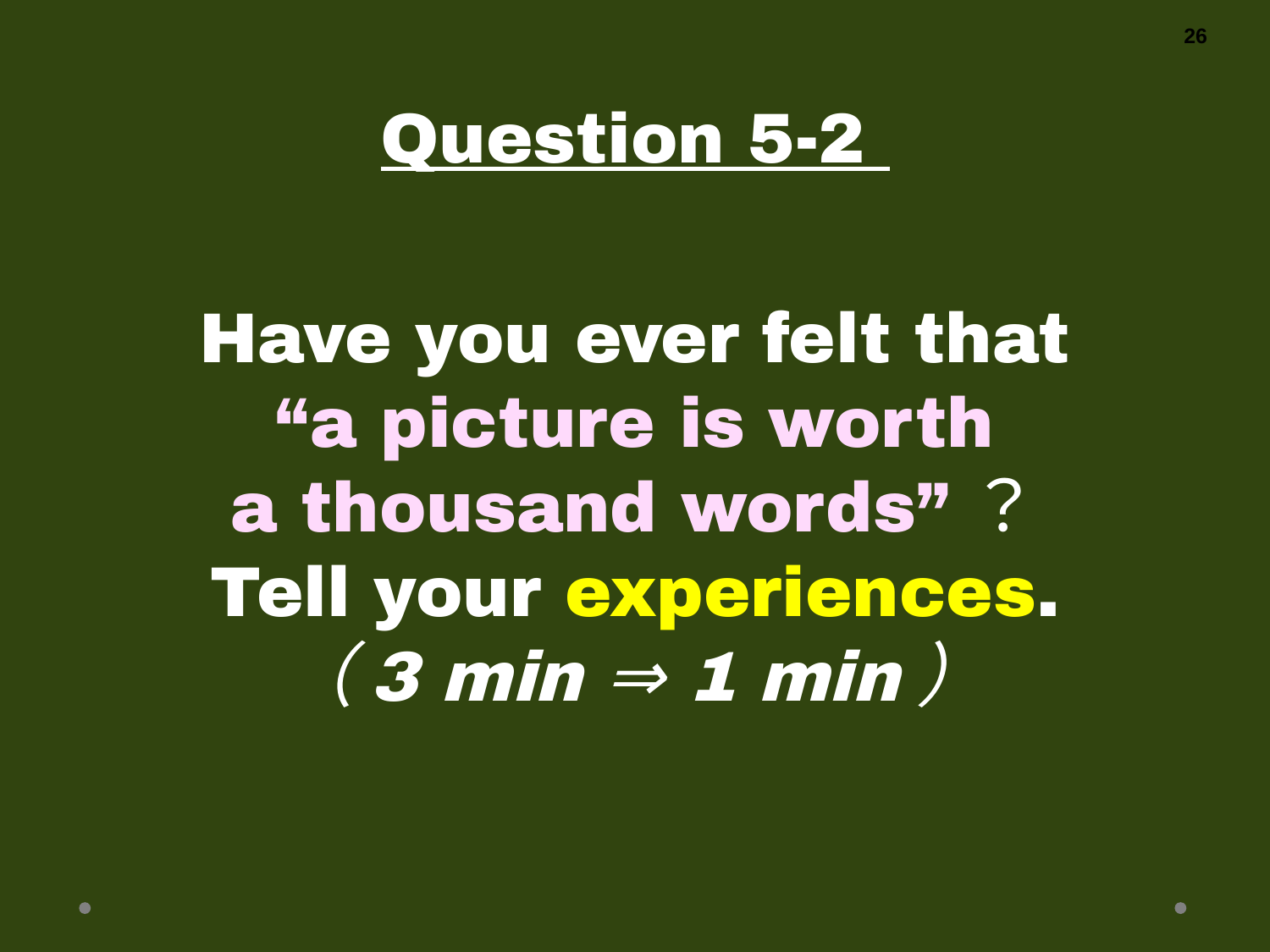

Question 5-2
Have you ever felt that
“a picture is worth
a thousand words”？
Tell your experiences.
（3 min ⇒ 1 min）